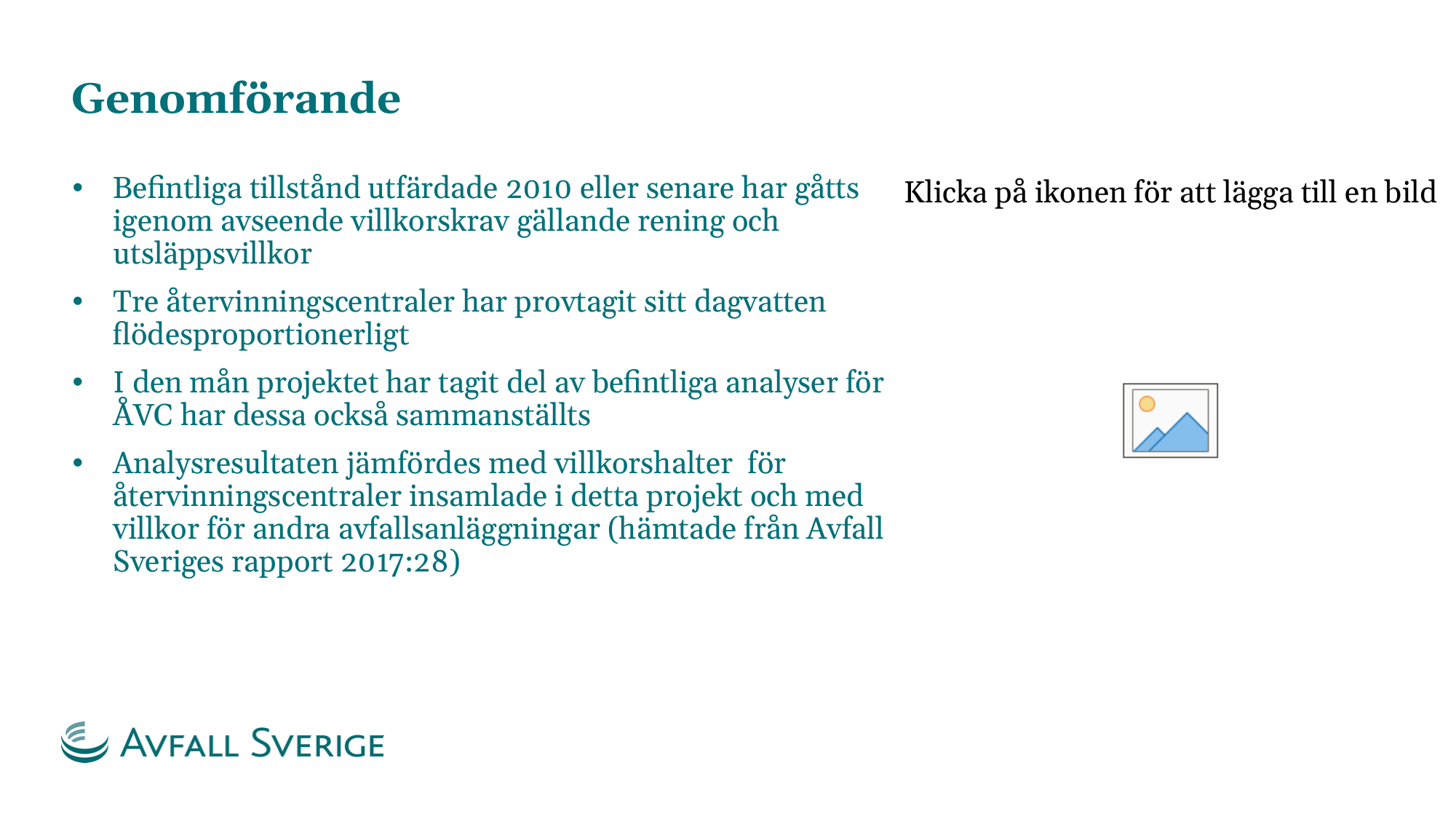

# Genomförande
Befintliga tillstånd utfärdade 2010 eller senare har gåtts igenom avseende villkorskrav gällande rening och utsläppsvillkor
Tre återvinningscentraler har provtagit sitt dagvatten flödesproportionerligt
I den mån projektet har tagit del av befintliga analyser för ÅVC har dessa också sammanställts
Analysresultaten jämfördes med villkorshalter  för återvinningscentraler insamlade i detta projekt och med villkor för andra avfallsanläggningar (hämtade från Avfall Sveriges rapport 2017:28)